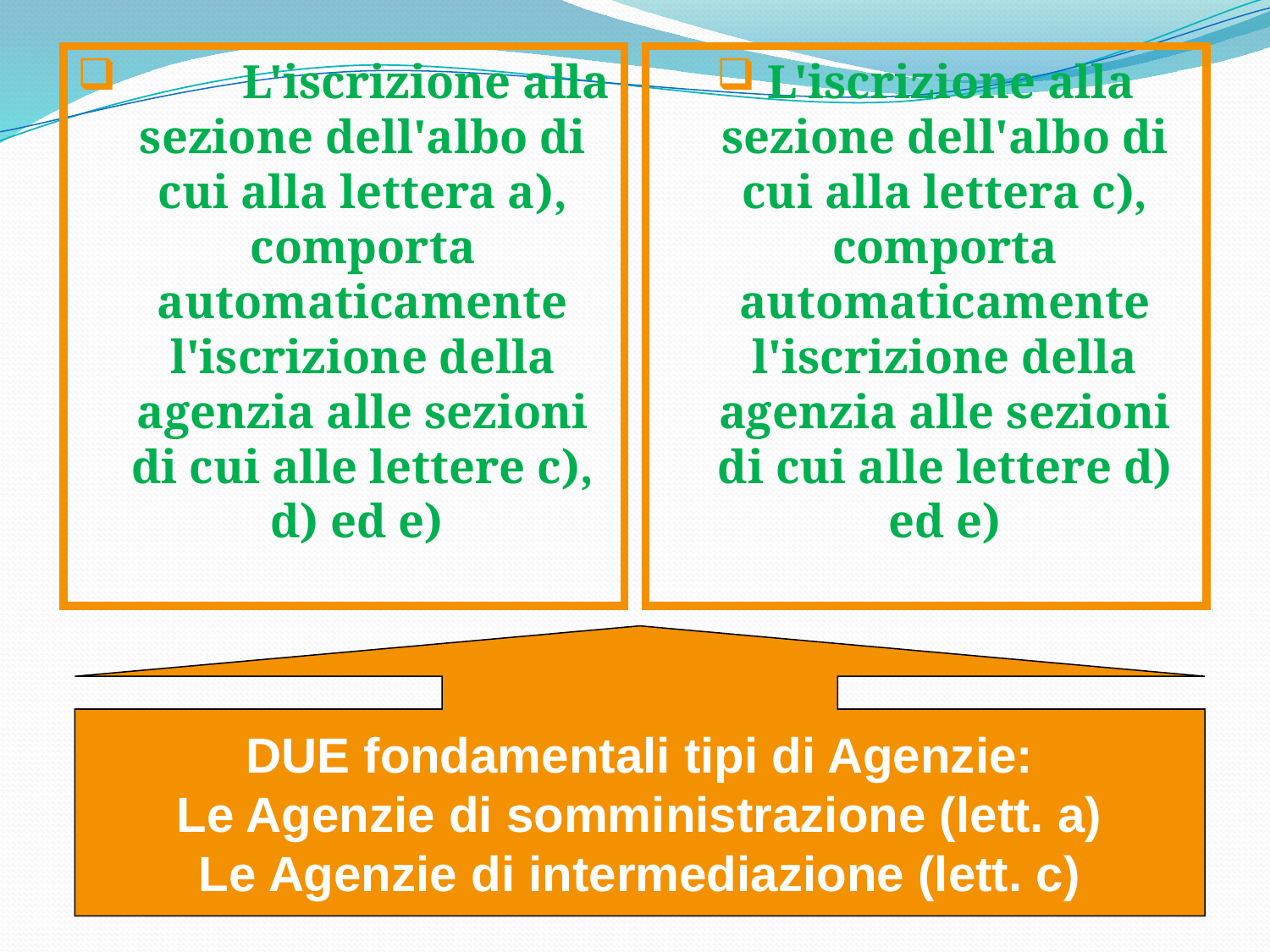

L'iscrizione alla sezione dell'albo di cui alla lettera a), comporta automaticamente l'iscrizione della agenzia alle sezioni di cui alle lettere c), d) ed e)
 L'iscrizione alla sezione dell'albo di cui alla lettera c), comporta automaticamente l'iscrizione della agenzia alle sezioni di cui alle lettere d) ed e)
DUE fondamentali tipi di Agenzie:
Le Agenzie di somministrazione (lett. a)
Le Agenzie di intermediazione (lett. c)